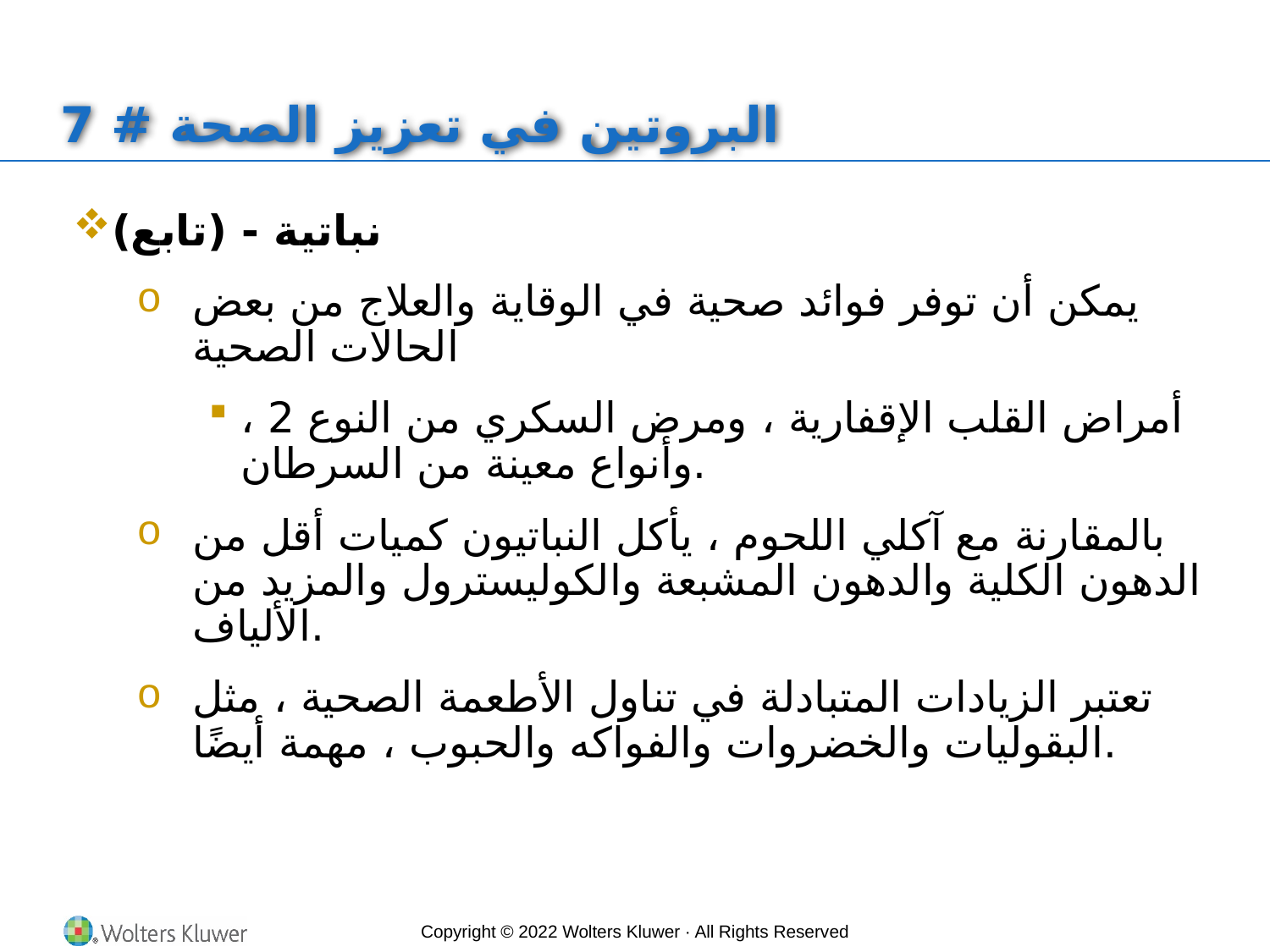

# البروتين في تعزيز الصحة # 7
نباتية - (تابع)
يمكن أن توفر فوائد صحية في الوقاية والعلاج من بعض الحالات الصحية
أمراض القلب الإقفارية ، ومرض السكري من النوع 2 ، وأنواع معينة من السرطان.
بالمقارنة مع آكلي اللحوم ، يأكل النباتيون كميات أقل من الدهون الكلية والدهون المشبعة والكوليسترول والمزيد من الألياف.
تعتبر الزيادات المتبادلة في تناول الأطعمة الصحية ، مثل البقوليات والخضروات والفواكه والحبوب ، مهمة أيضًا.